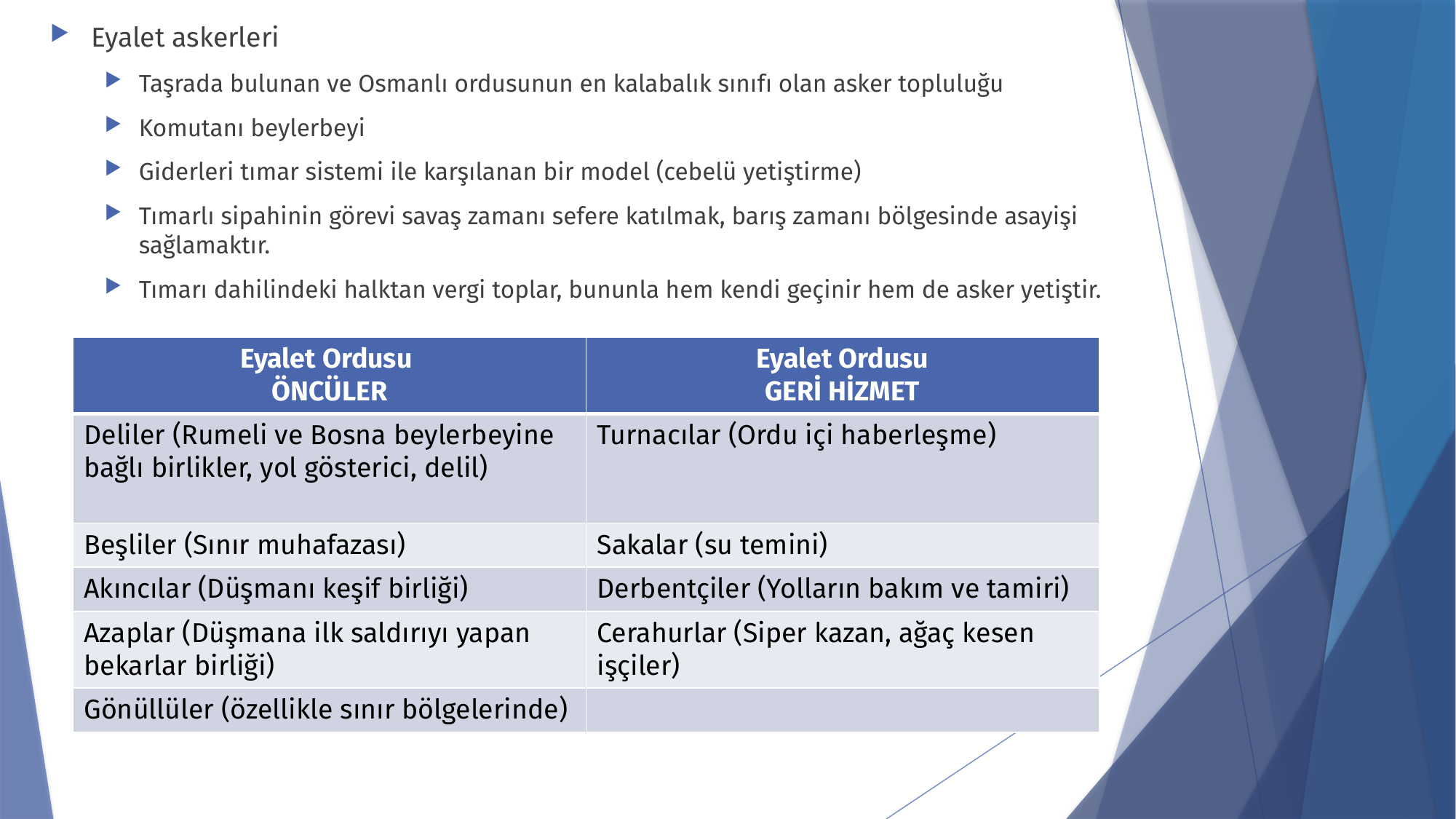

Eyalet askerleri
Taşrada bulunan ve Osmanlı ordusunun en kalabalık sınıfı olan asker topluluğu
Komutanı beylerbeyi
Giderleri tımar sistemi ile karşılanan bir model (cebelü yetiştirme)
Tımarlı sipahinin görevi savaş zamanı sefere katılmak, barış zamanı bölgesinde asayişi sağlamaktır.
Tımarı dahilindeki halktan vergi toplar, bununla hem kendi geçinir hem de asker yetiştir.
| Eyalet Ordusu ÖNCÜLER | Eyalet Ordusu GERİ HİZMET |
| --- | --- |
| Deliler (Rumeli ve Bosna beylerbeyine bağlı birlikler, yol gösterici, delil) | Turnacılar (Ordu içi haberleşme) |
| Beşliler (Sınır muhafazası) | Sakalar (su temini) |
| Akıncılar (Düşmanı keşif birliği) | Derbentçiler (Yolların bakım ve tamiri) |
| Azaplar (Düşmana ilk saldırıyı yapan bekarlar birliği) | Cerahurlar (Siper kazan, ağaç kesen işçiler) |
| Gönüllüler (özellikle sınır bölgelerinde) |  |